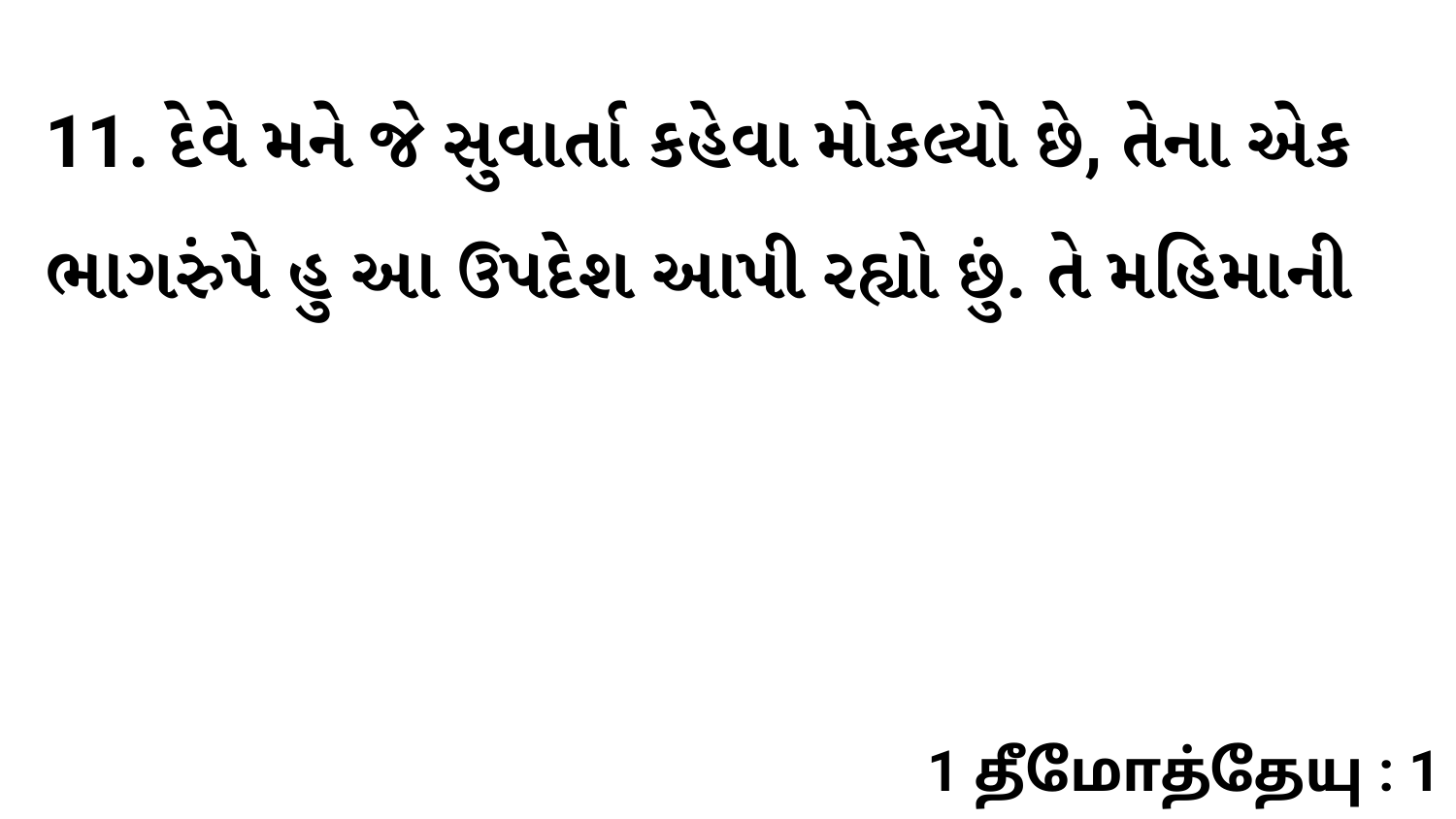

11. દેવે મને જે સુવાર્તા કહેવા મોકલ્યો છે, તેના એક ભાગરુંપે હુ આ ઉપદેશ આપી રહ્યો છું. તે મહિમાની
1 தீமோத்தேயு : 1